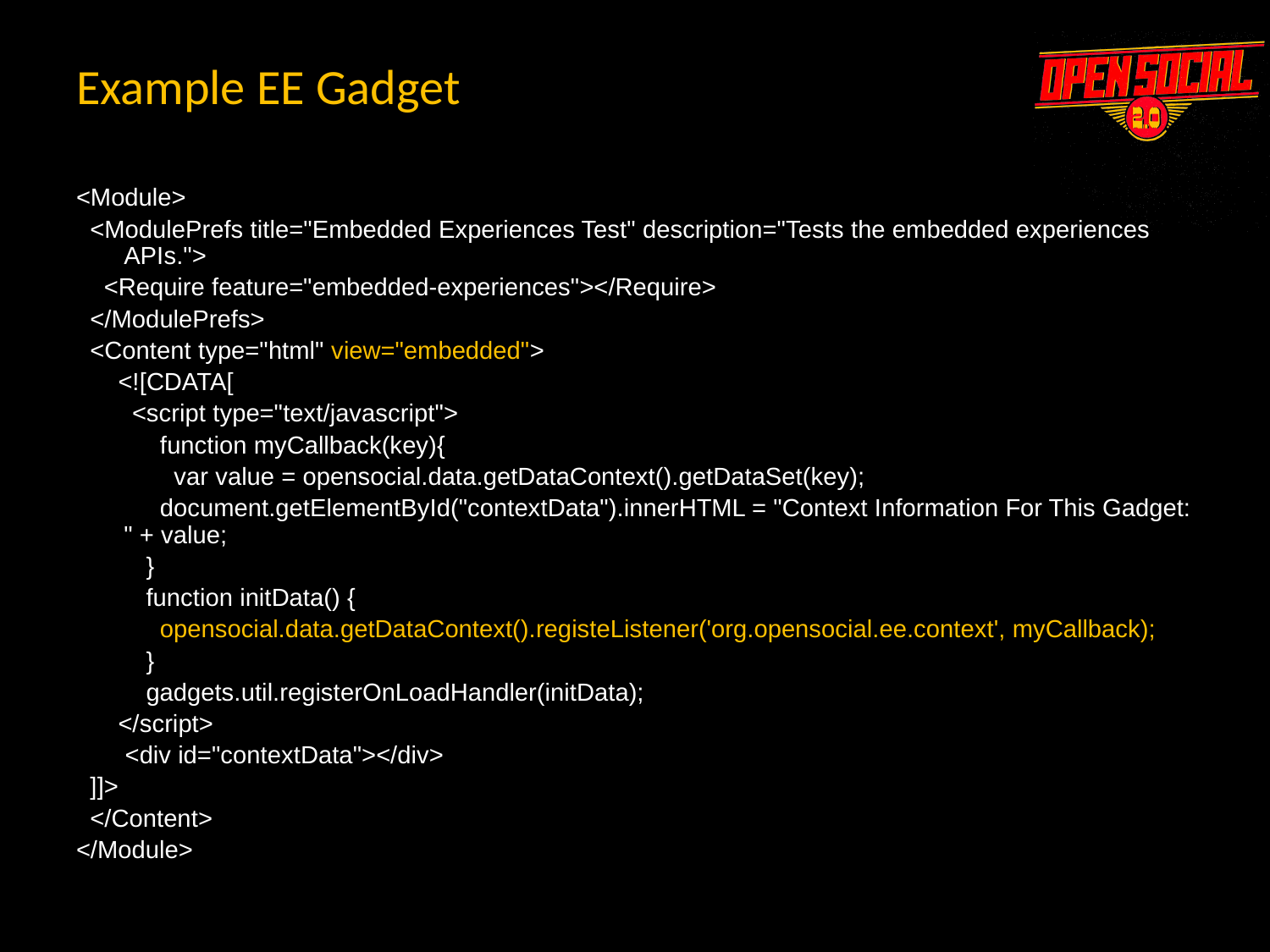

Example EE Gadget
<Module>
  <ModulePrefs title="Embedded Experiences Test" description="Tests the embedded experiences APIs.">
    <Require feature="embedded-experiences"></Require>
  </ModulePrefs>
  <Content type="html" view="embedded">
      <![CDATA[
        <script type="text/javascript">
            function myCallback(key){
              var value = opensocial.data.getDataContext().getDataSet(key);
            document.getElementById("contextData").innerHTML = "Context Information For This Gadget: " + value;
          }
          function initData() {
            opensocial.data.getDataContext().registeListener('org.opensocial.ee.context', myCallback);
          }
          gadgets.util.registerOnLoadHandler(initData);
      </script>
       <div id="contextData"></div>
  ]]>
  </Content>
</Module>